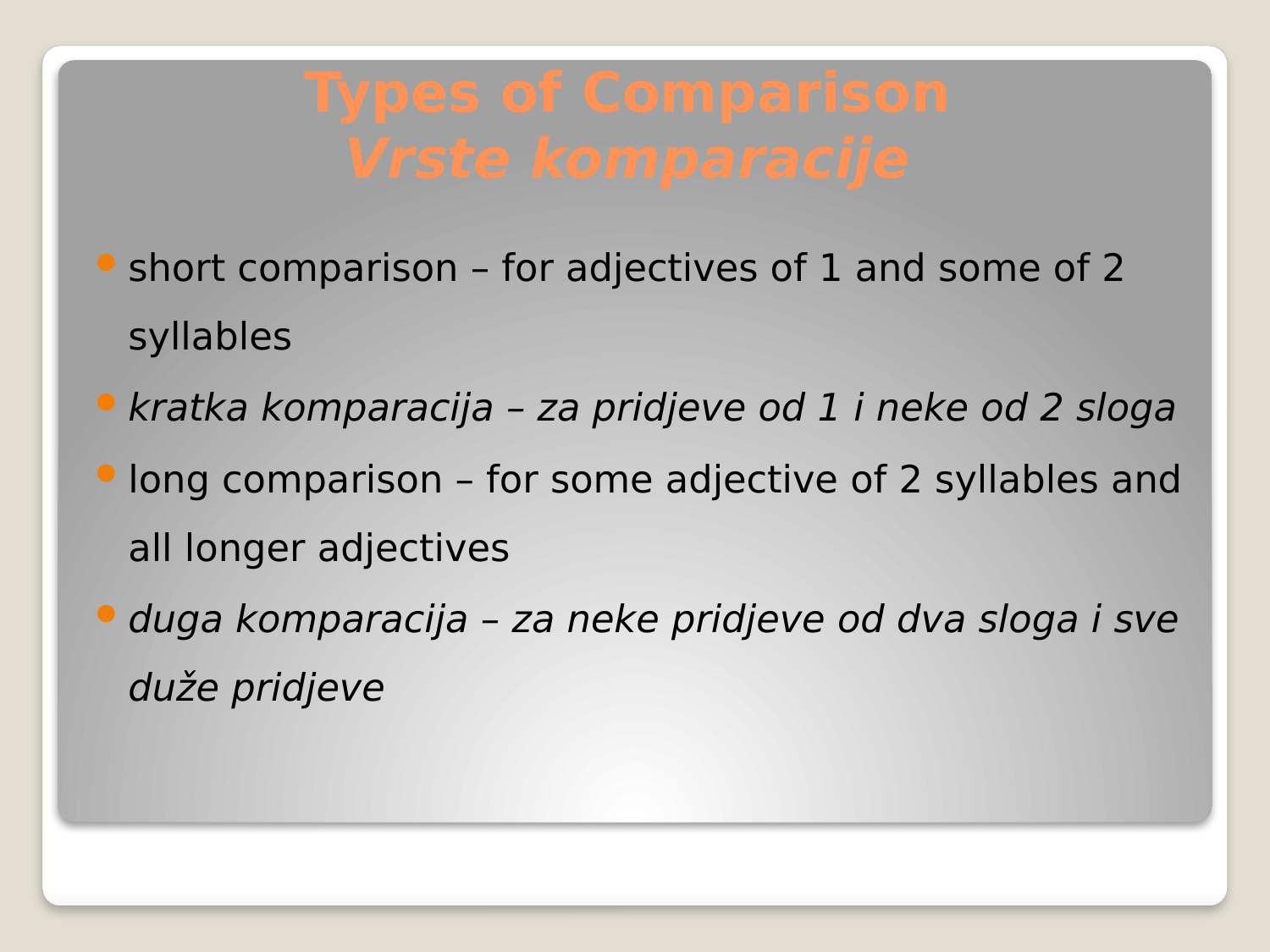

# Types of Comparison Vrste komparacije
short comparison – for adjectives of 1 and some of 2 syllables
kratka komparacija – za pridjeve od 1 i neke od 2 sloga
long comparison – for some adjective of 2 syllables and all longer adjectives
duga komparacija – za neke pridjeve od dva sloga i sve duže pridjeve